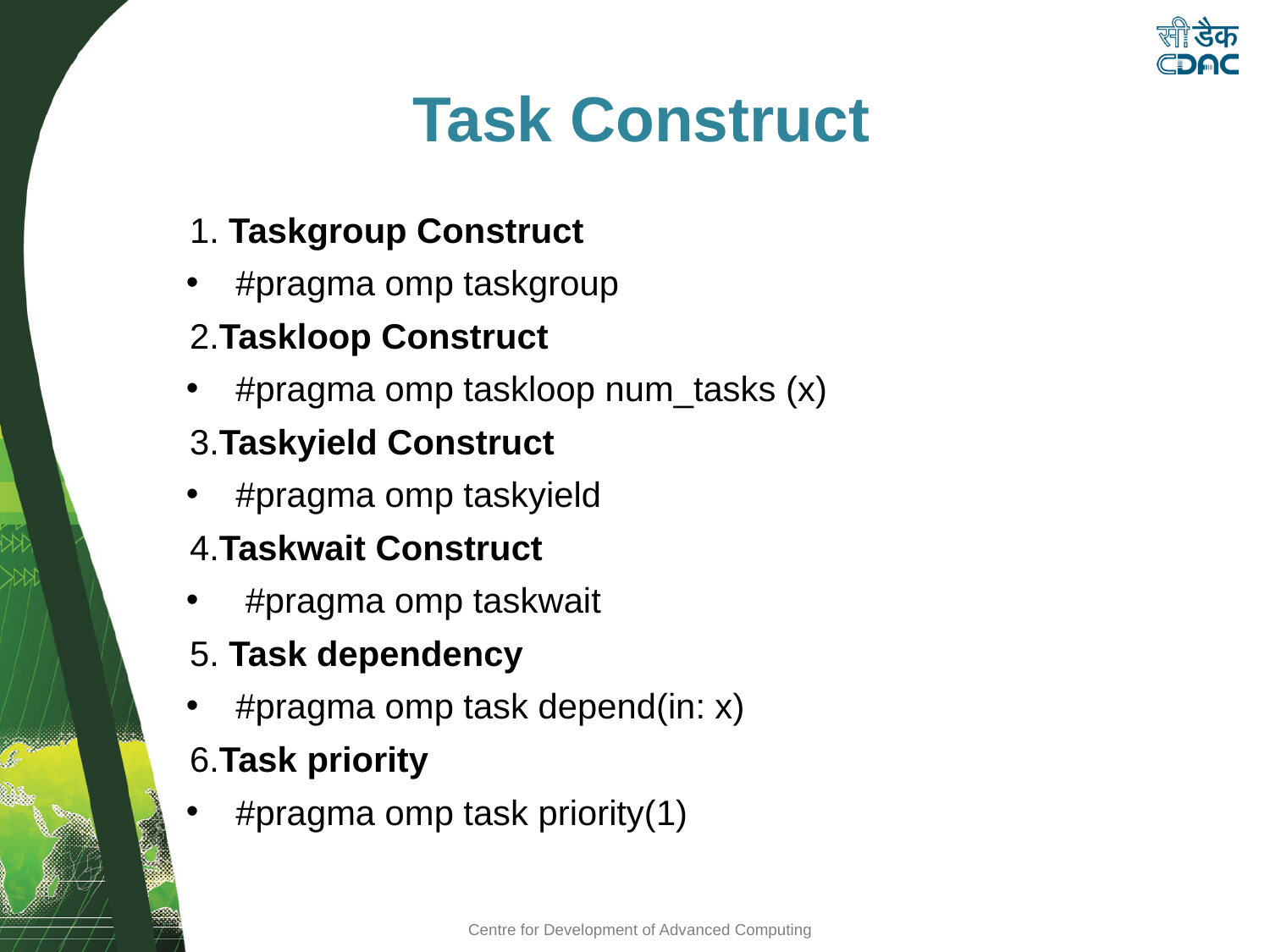

Task Construct
1. Taskgroup Construct
#pragma omp taskgroup
2.Taskloop Construct
#pragma omp taskloop num_tasks (x)
3.Taskyield Construct
#pragma omp taskyield
4.Taskwait Construct
 #pragma omp taskwait
5. Task dependency
#pragma omp task depend(in: x)
6.Task priority
#pragma omp task priority(1)